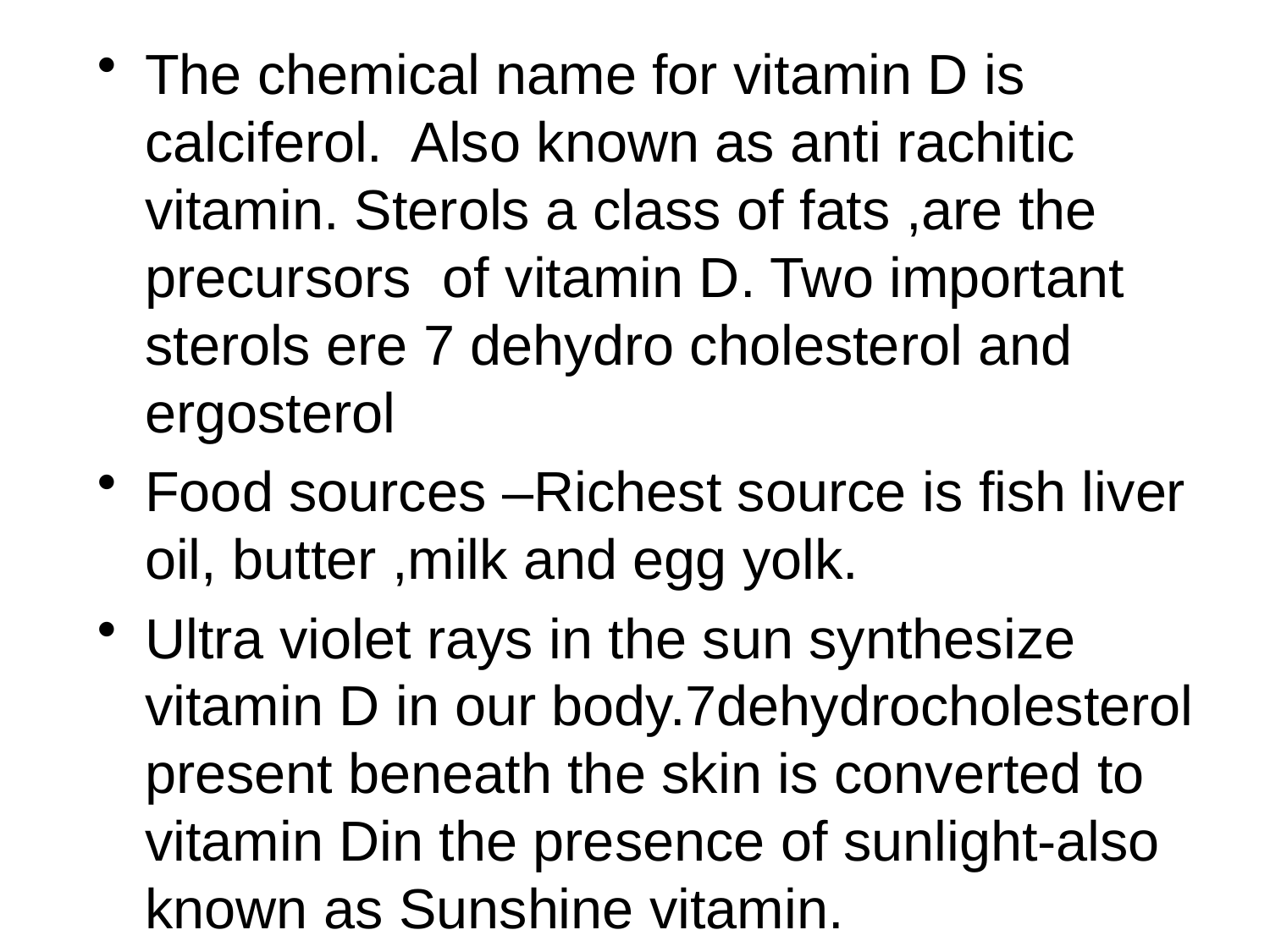

The chemical name for vitamin D is calciferol.  Also known as anti rachitic vitamin. Sterols a class of fats ,are the precursors  of vitamin D. Two important sterols ere 7 dehydro cholesterol and ergosterol
Food sources –Richest source is fish liver oil, butter ,milk and egg yolk.
Ultra violet rays in the sun synthesize vitamin D in our body.7dehydrocholesterol present beneath the skin is converted to vitamin Din the presence of sunlight-also known as Sunshine vitamin.
#